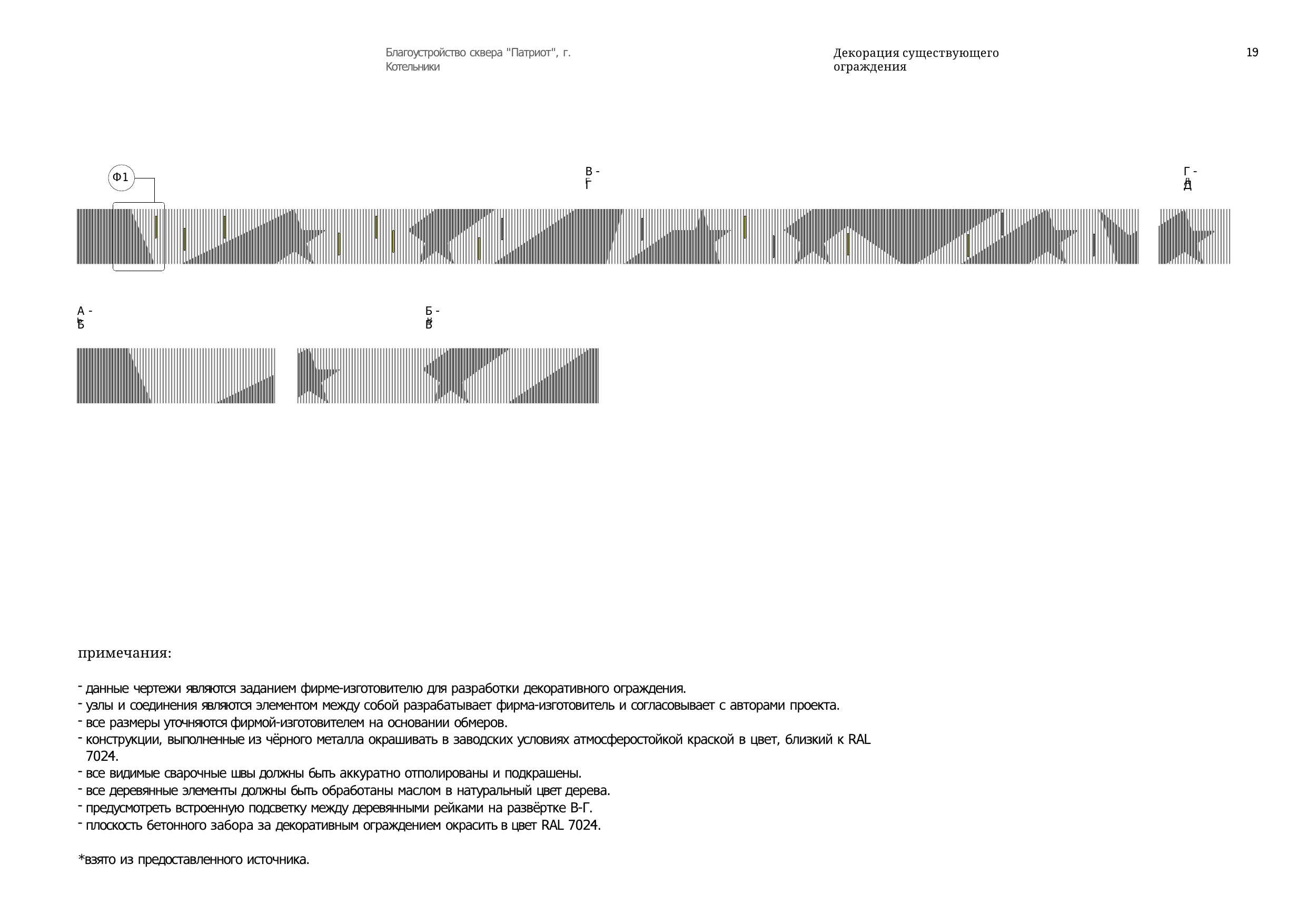

Благоустройство сквера "Патриот", г. Котельники
19
Декорация существующего ограждения
В - Г
Г - Д

В – Г
Г – Д
Ф1
Ф1

А - Б
Б - В

А – Б
Б – В

ПРИМЕЧАНИЯ:
1. Данные чертежи являются заданием фирме-изготовителю для разработки конструкции декоративного ограждения.
2. Узлы и соединения элементов между собой разрабатывает фирма-изготовитель и согласовывает с авторами проекта.
3. Все размеры уточняются фирмой-изготовителем на основании обмеров.
4. Конструкции выполненные из черного металла окрашивать в заводских условиях атмосферостойкой краской в цвет,  близкий к RAL 7024.
5. Все видимые сварочные швы должны быть аккуратно отполированы и подкрашены.
6. Все деревянные элементы должны быть обработаны маслом в натуральный цвет дерева.
7. Предусмотреть встроенную подсветку между деревянными рейками на развертке В-Г.
8. Плоскость бетонного забора за декоративным ограждением окрасить в цвет RAL 7024.

примечания:

данные чертежи являются заданием фирме-изготовителю для разработки декоративного ограждения.
узлы и соединения являются элементом между собой разрабатывает фирма-изготовитель и согласовывает с авторами проекта.
все размеры уточняются фирмой-изготовителем на основании обмеров.
конструкции, выполненные из чёрного металла окрашивать в заводских условиях атмосферостойкой краской в цвет, близкий к RAL 7024.
все видимые сварочные швы должны быть аккуратно отполированы и подкрашены.
все деревянные элементы должны быть обработаны маслом в натуральный цвет дерева.
предусмотреть встроенную подсветку между деревянными рейками на развёртке В-Г.
плоскость бетонного забора за декоративным ограждением окрасить в цвет RAL 7024.

*взято из предоставленного источника.